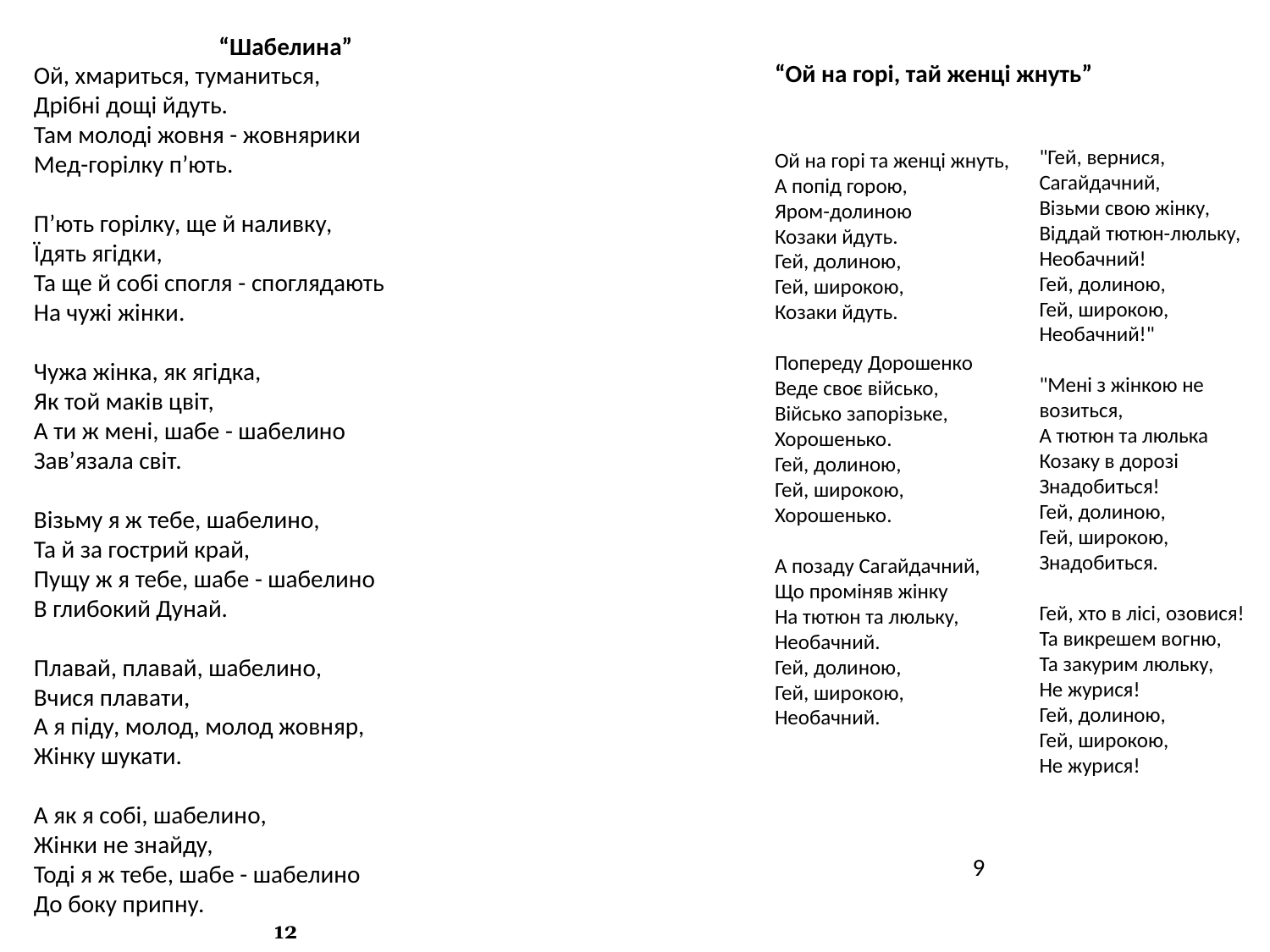

# “Ой на горі, тай женці жнуть” Ой на горі та женці жнуть, А попід горою, Яром-долиною Козаки йдуть. Гей, долиною, Гей, широкою, Козаки йдуть. Попереду Дорошенко Веде своє військо, Військо запорізьке, Хорошенько. Гей, долиною, Гей, широкою, Хорошенько. А позаду Сагайдачний, Що проміняв жінку На тютюн та люльку, Необачний. Гей, долиною, Гей, широкою, Необачний.
“Шабелинa”
Ой, хмариться, туманиться,
Дрібні дощі йдуть.
Там молоді жовня - жовнярики
Мед-горілку п’ють.

П’ють горілку, ще й наливку,
Їдять ягідки,
Та ще й собі спогля - споглядають
На чужі жінки.

Чужа жінка, як ягідка,
Як той маків цвіт,
А ти ж мені, шабе - шабелино
Зав’язала світ.

Візьму я ж тебе, шабелино,
Та й за гострий край,
Пущу ж я тебе, шабе - шабелино
В глибокий Дунай.

Плавай, плавай, шабелино,
Вчися плавати,
А я піду, молод, молод жовняр,
Жінку шукати.

А як я собі, шабелино,
Жінки не знайду,
Тоді я ж тебе, шабе - шабелино
До боку припну.
12
"Гей, вернися, Сагайдачний,
Візьми свою жінку,
Віддай тютюн-люльку,
Необачний!
Гей, долиною,
Гей, широкою,
Необачний!"
"Мені з жінкою не возиться,
А тютюн та люлька
Козаку в дорозі
Знадобиться!
Гей, долиною,
Гей, широкою,
Знадобиться.
Гей, хто в лісі, озовися!
Та викрешем вогню,
Та закурим люльку,
Не журися!
Гей, долиною,
Гей, широкою,
Не журися!

9